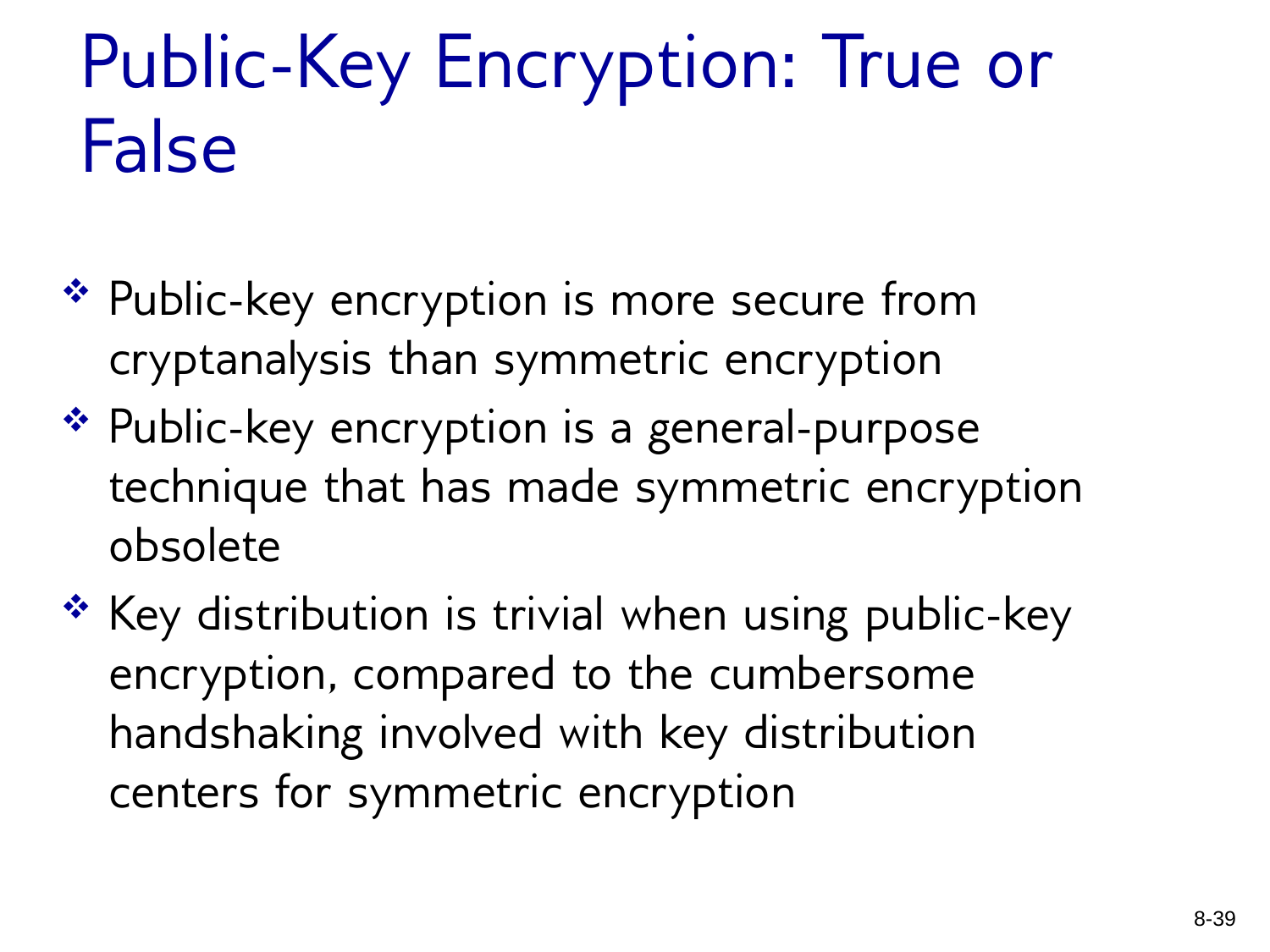

# Public-Key Encryption: True or False
Public-key encryption is more secure from cryptanalysis than symmetric encryption
Public-key encryption is a general-purpose technique that has made symmetric encryption obsolete
Key distribution is trivial when using public-key encryption, compared to the cumbersome handshaking involved with key distribution centers for symmetric encryption